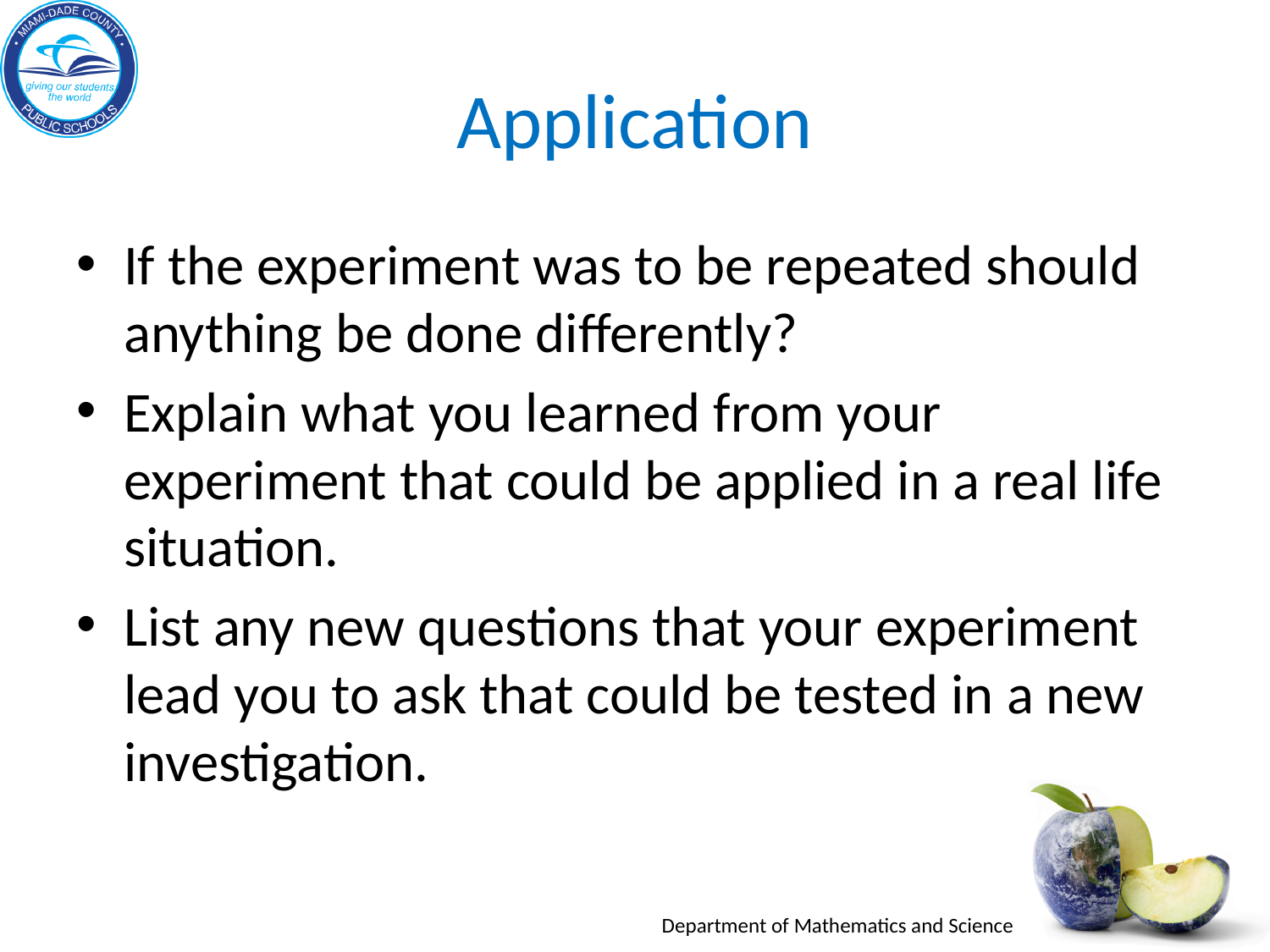

# Application
If the experiment was to be repeated should anything be done differently?
Explain what you learned from your experiment that could be applied in a real life situation.
List any new questions that your experiment lead you to ask that could be tested in a new investigation.